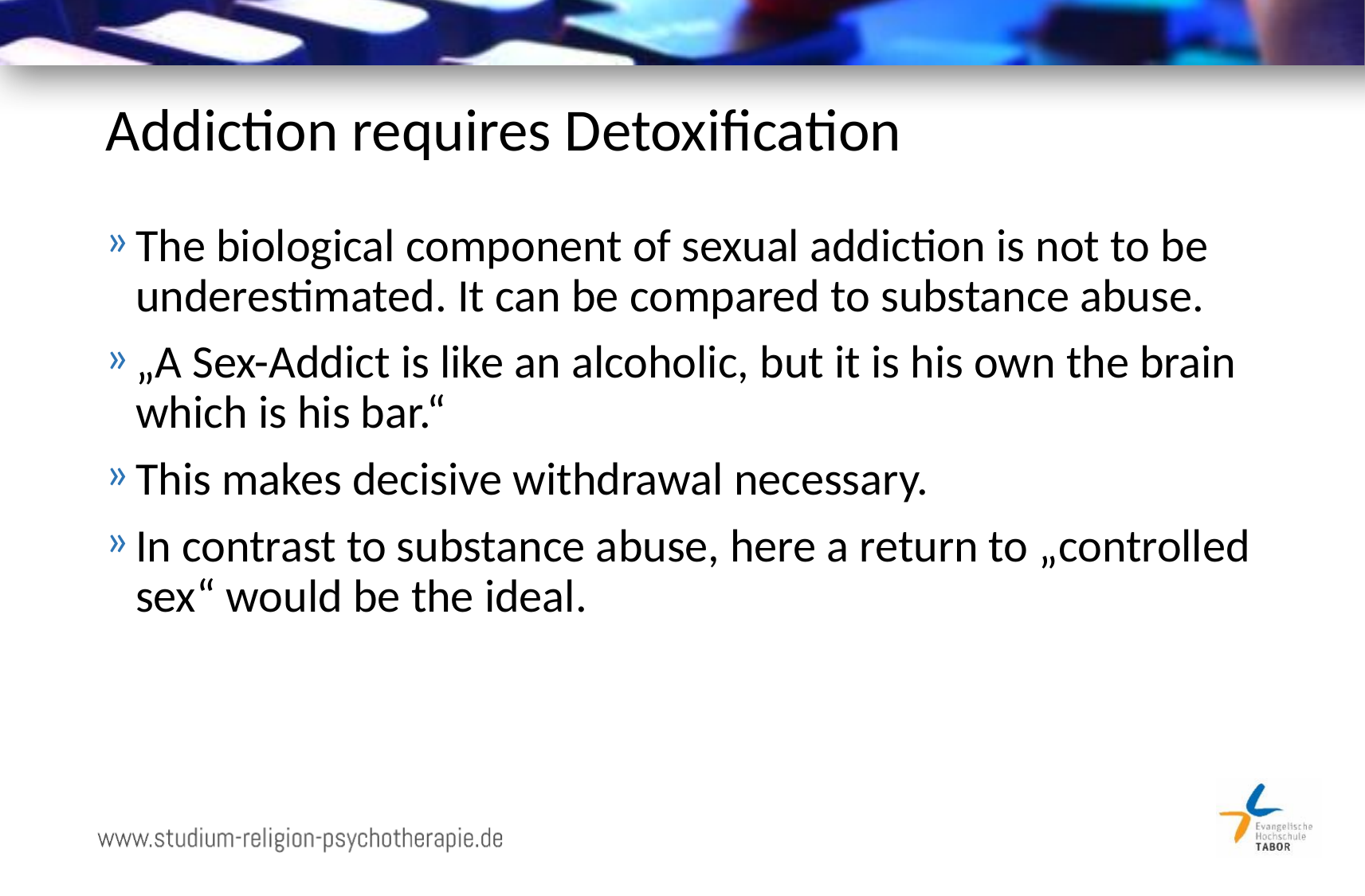

# Addiction requires Detoxification
The biological component of sexual addiction is not to be underestimated. It can be compared to substance abuse.
„A Sex-Addict is like an alcoholic, but it is his own the brain which is his bar.“
This makes decisive withdrawal necessary.
In contrast to substance abuse, here a return to „controlled sex“ would be the ideal.